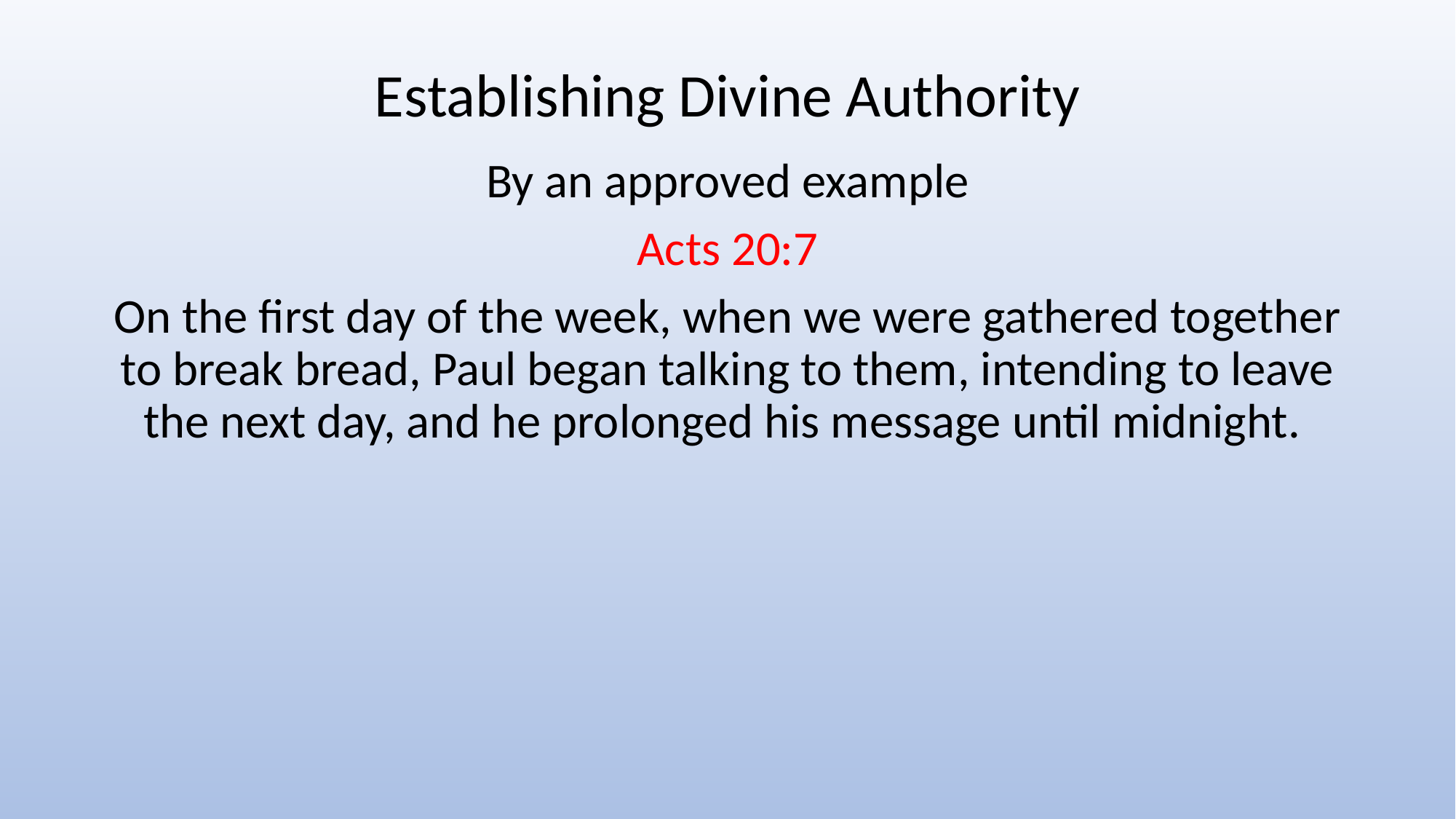

# Establishing Divine Authority
By an approved example
Acts 20:7
On the first day of the week, when we were gathered together to break bread, Paul began talking to them, intending to leave the next day, and he prolonged his message until midnight.